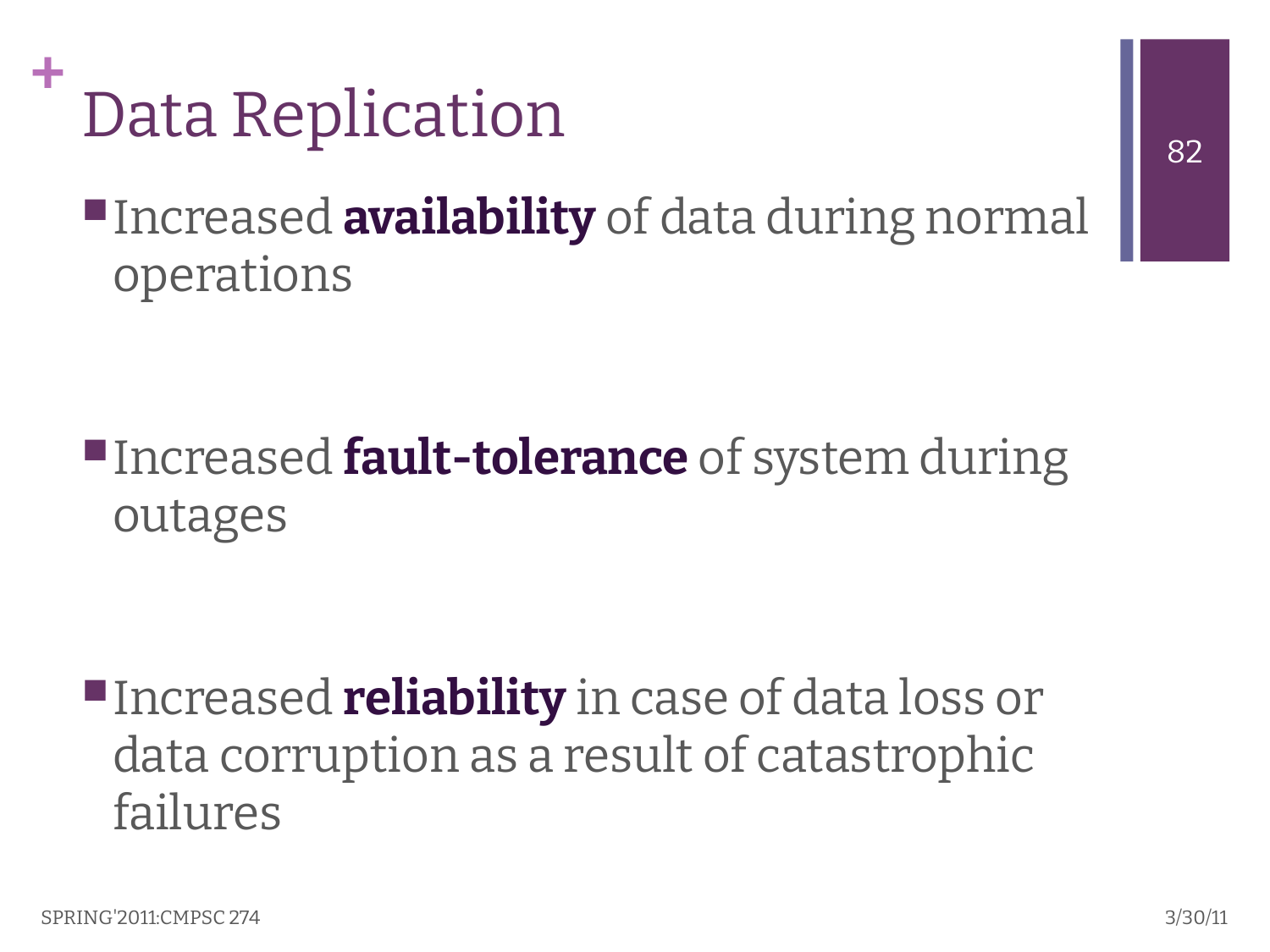

# Data Replication
Increased availability of data during normal operations

Increased fault-tolerance of system during outages

Increased reliability in case of data loss or data corruption as a result of catastrophic failures

SPRING'2011:CMPSC 274
3/30/11